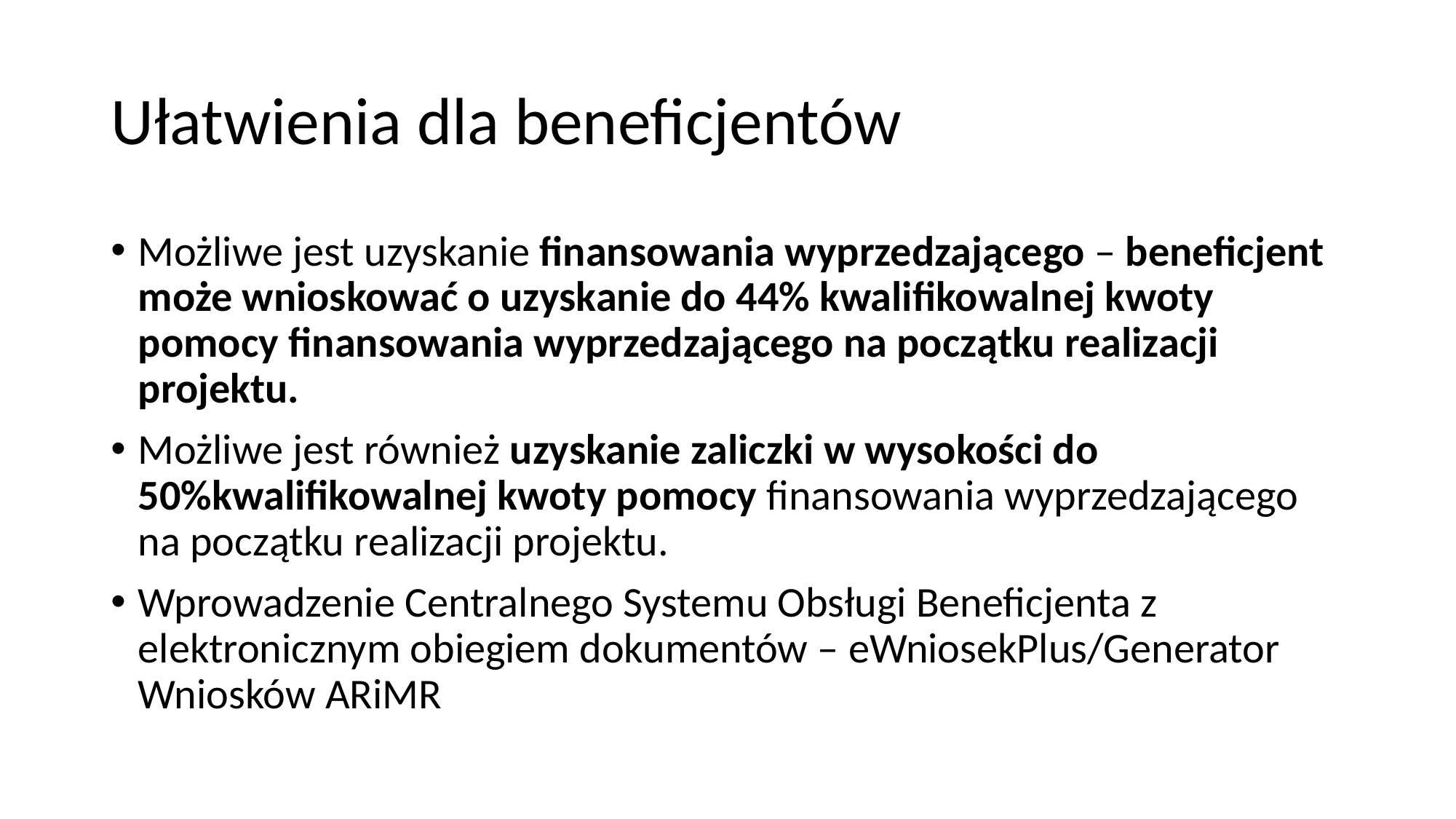

# Ułatwienia dla beneficjentów
Możliwe jest uzyskanie finansowania wyprzedzającego – beneficjent może wnioskować o uzyskanie do 44% kwalifikowalnej kwoty pomocy finansowania wyprzedzającego na początku realizacji projektu.
Możliwe jest również uzyskanie zaliczki w wysokości do 50%kwalifikowalnej kwoty pomocy finansowania wyprzedzającego na początku realizacji projektu.
Wprowadzenie Centralnego Systemu Obsługi Beneficjenta z elektronicznym obiegiem dokumentów – eWniosekPlus/Generator Wniosków ARiMR